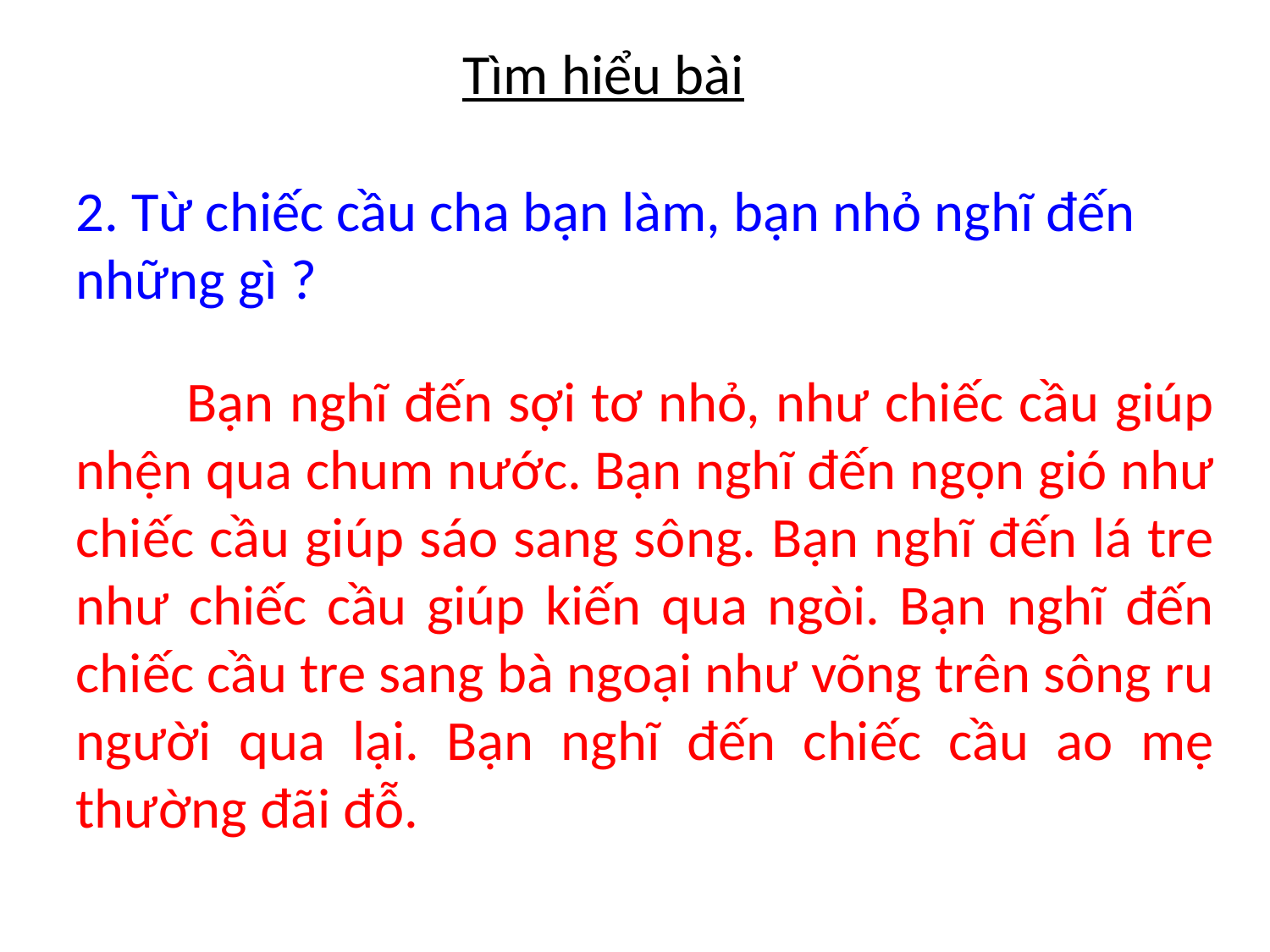

Tìm hiểu bài
2. Từ chiếc cầu cha bạn làm, bạn nhỏ nghĩ đến những gì ?
       Bạn nghĩ đến sợi tơ nhỏ, như chiếc cầu giúp nhện qua chum nước. Bạn nghĩ đến ngọn gió như chiếc cầu giúp sáo sang sông. Bạn nghĩ đến lá tre như chiếc cầu giúp kiến qua ngòi. Bạn nghĩ đến chiếc cầu tre sang bà ngoại như võng trên sông ru người qua lại. Bạn nghĩ đến chiếc cầu ao mẹ thường đãi đỗ.